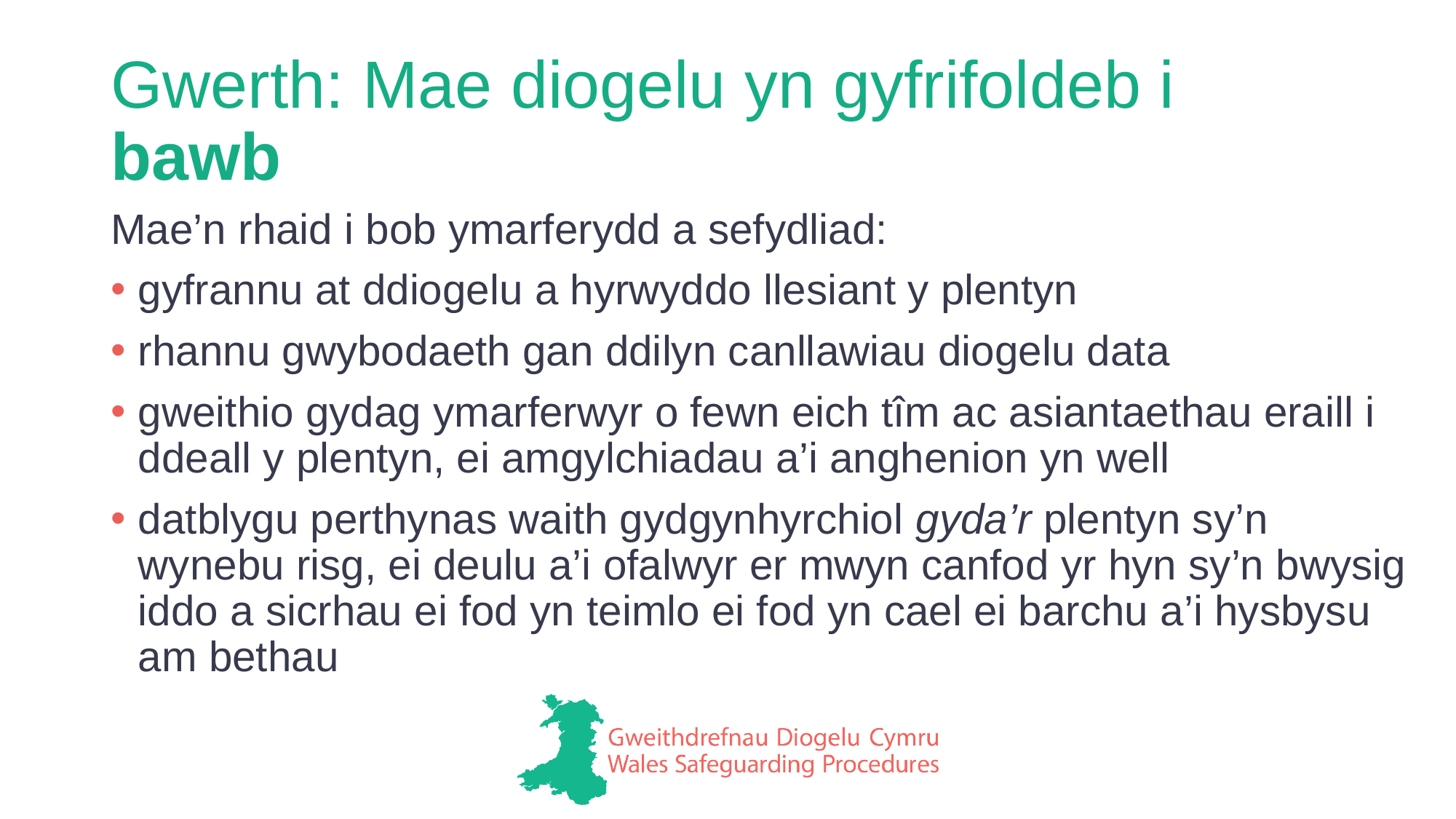

# Gwerth: Mae diogelu yn gyfrifoldeb i bawb
Mae’n rhaid i bob ymarferydd a sefydliad:
gyfrannu at ddiogelu a hyrwyddo llesiant y plentyn
rhannu gwybodaeth gan ddilyn canllawiau diogelu data
gweithio gydag ymarferwyr o fewn eich tîm ac asiantaethau eraill i ddeall y plentyn, ei amgylchiadau a’i anghenion yn well
datblygu perthynas waith gydgynhyrchiol gyda’r plentyn sy’n wynebu risg, ei deulu a’i ofalwyr er mwyn canfod yr hyn sy’n bwysig iddo a sicrhau ei fod yn teimlo ei fod yn cael ei barchu a’i hysbysu am bethau